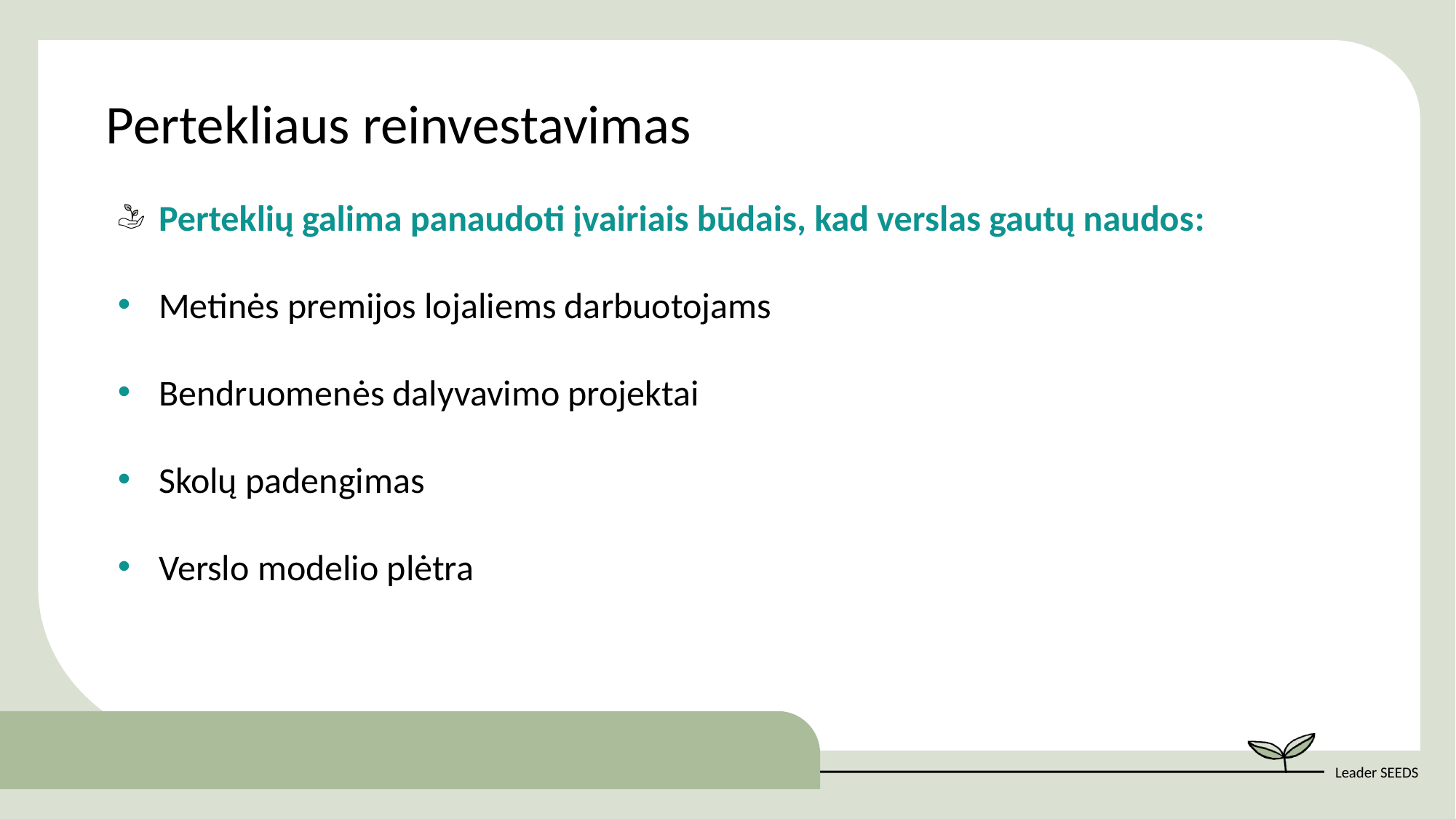

Pertekliaus reinvestavimas
Perteklių galima panaudoti įvairiais būdais, kad verslas gautų naudos:

Metinės premijos lojaliems darbuotojams

Bendruomenės dalyvavimo projektai

Skolų padengimas

Verslo modelio plėtra